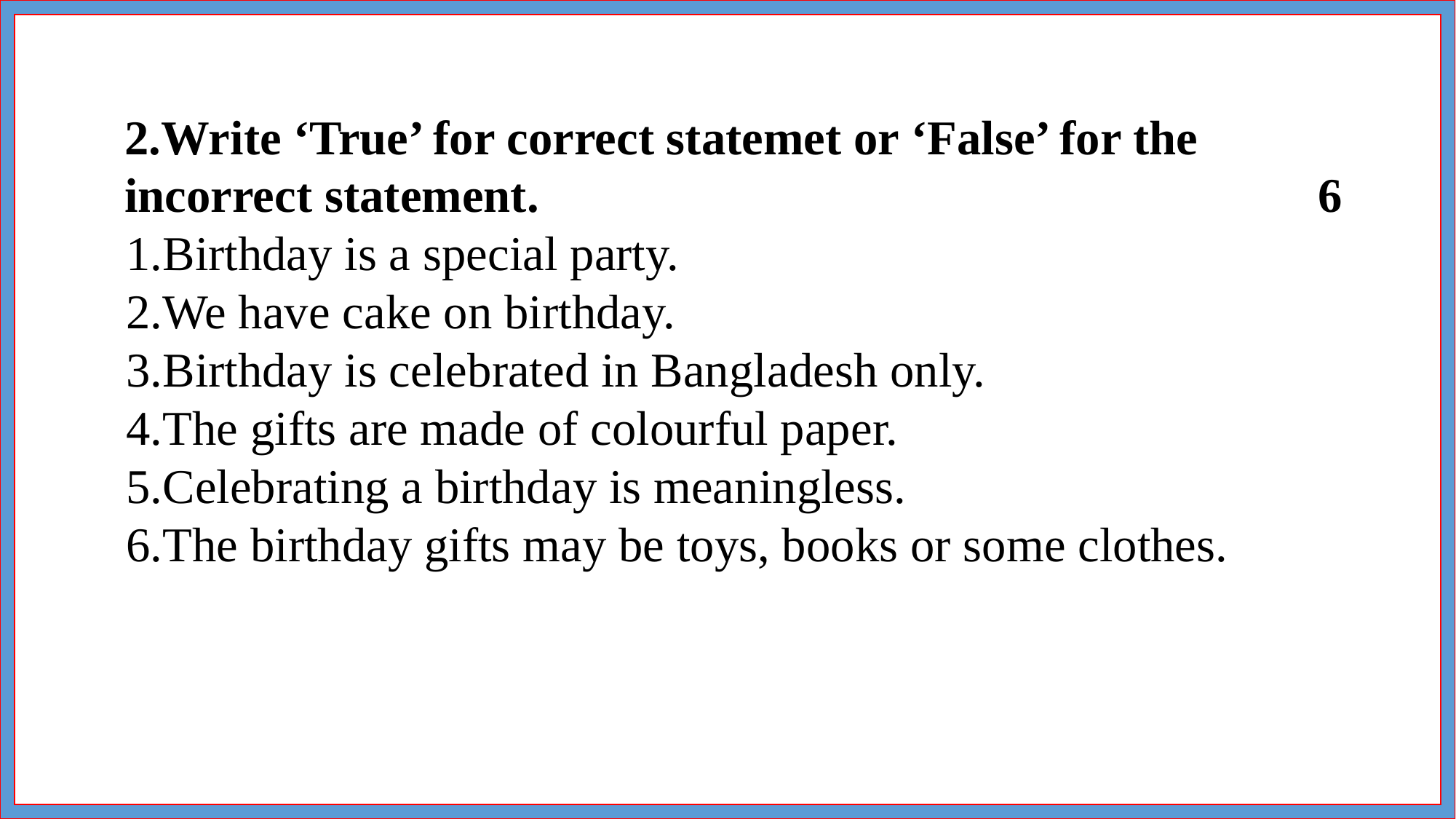

2.Write ‘True’ for correct statemet or ‘False’ for the incorrect statement.                                                                6
Birthday is a special party.
We have cake on birthday.
Birthday is celebrated in Bangladesh only.
The gifts are made of colourful paper.
Celebrating a birthday is meaningless.
The birthday gifts may be toys, books or some clothes.